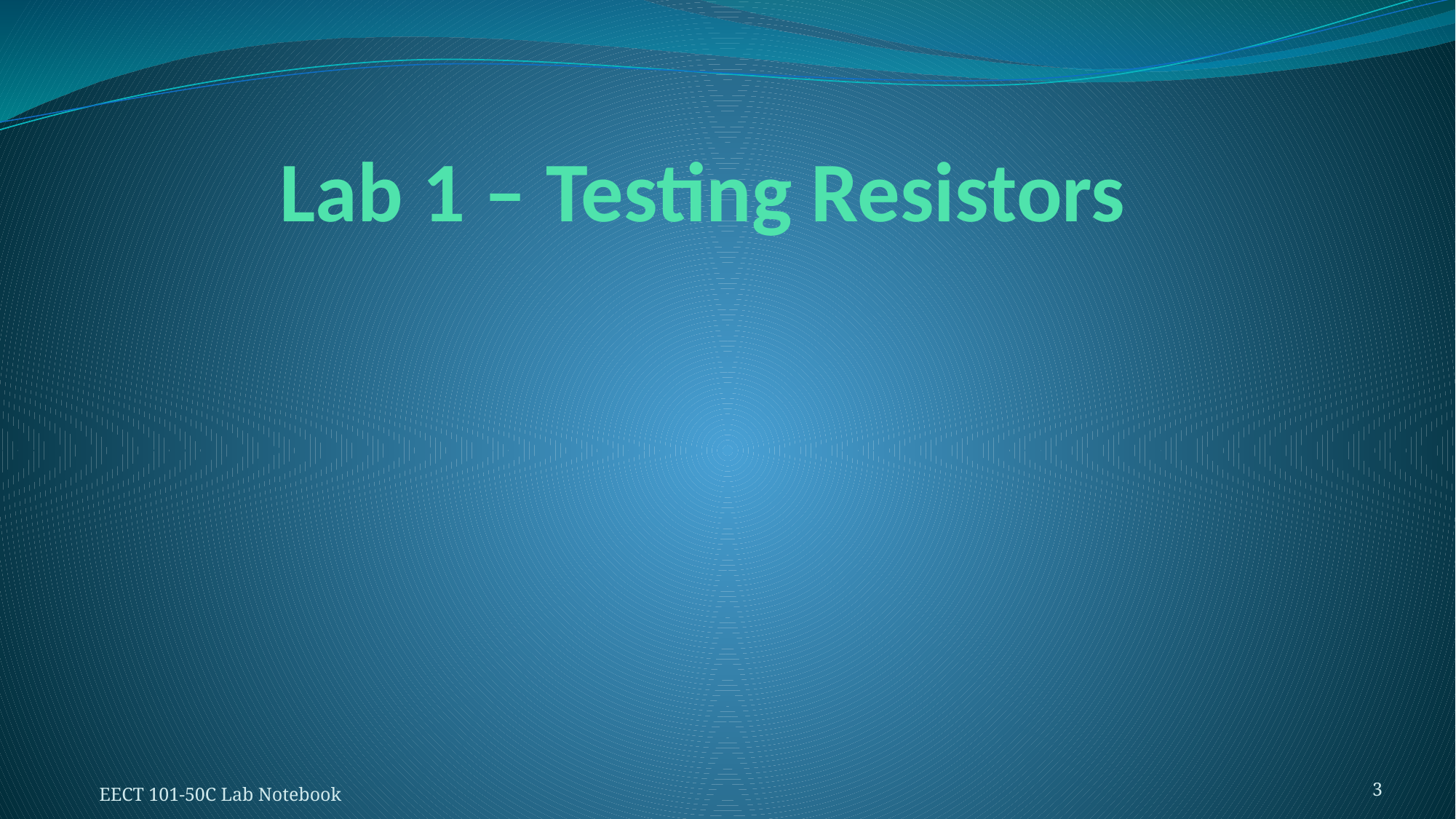

# Lab 1 – Testing Resistors
3
EECT 101-50C Lab Notebook